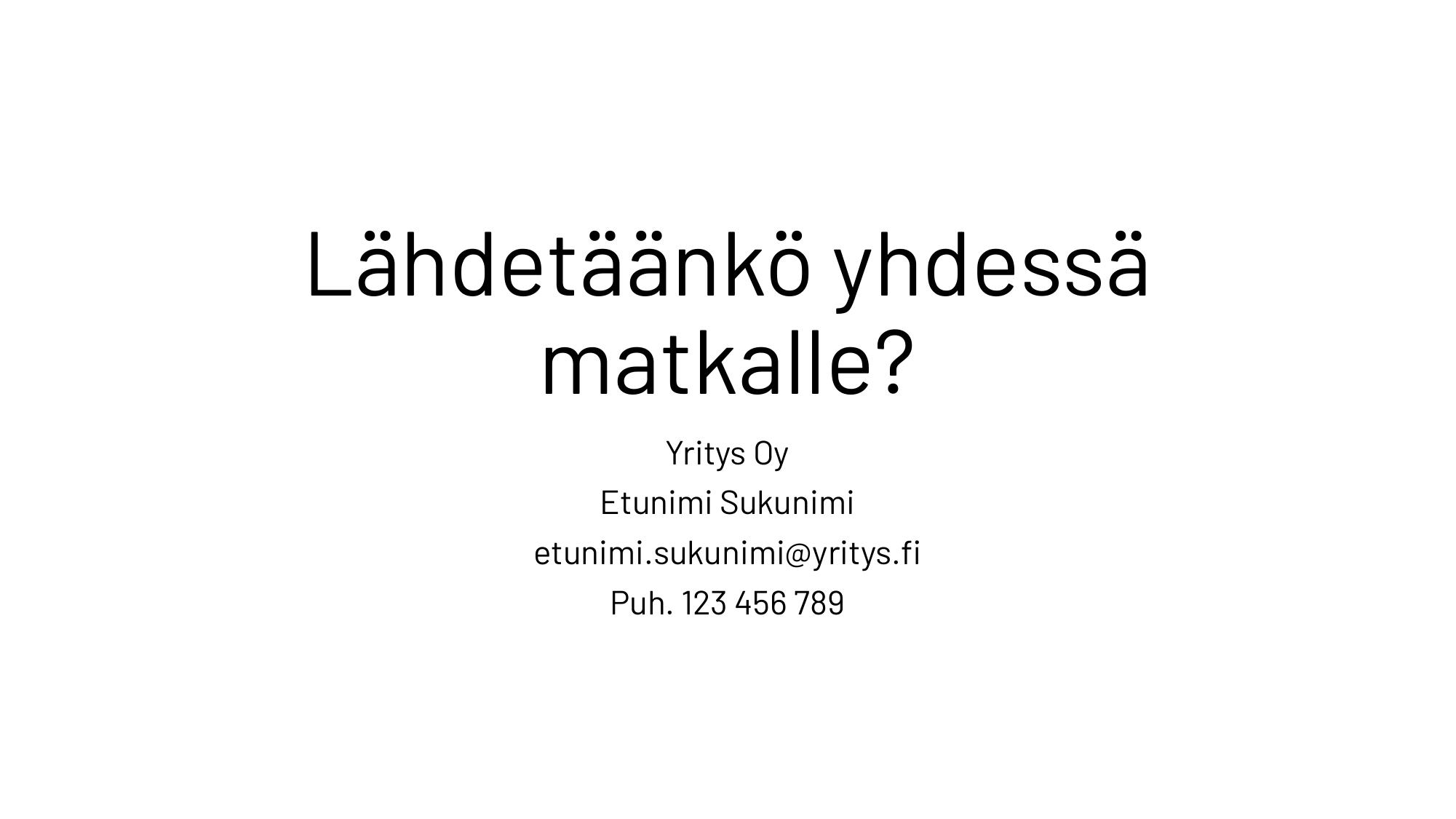

# Lähdetäänkö yhdessä matkalle?
Yritys Oy
Etunimi Sukunimi
etunimi.sukunimi@yritys.fi
Puh. 123 456 789